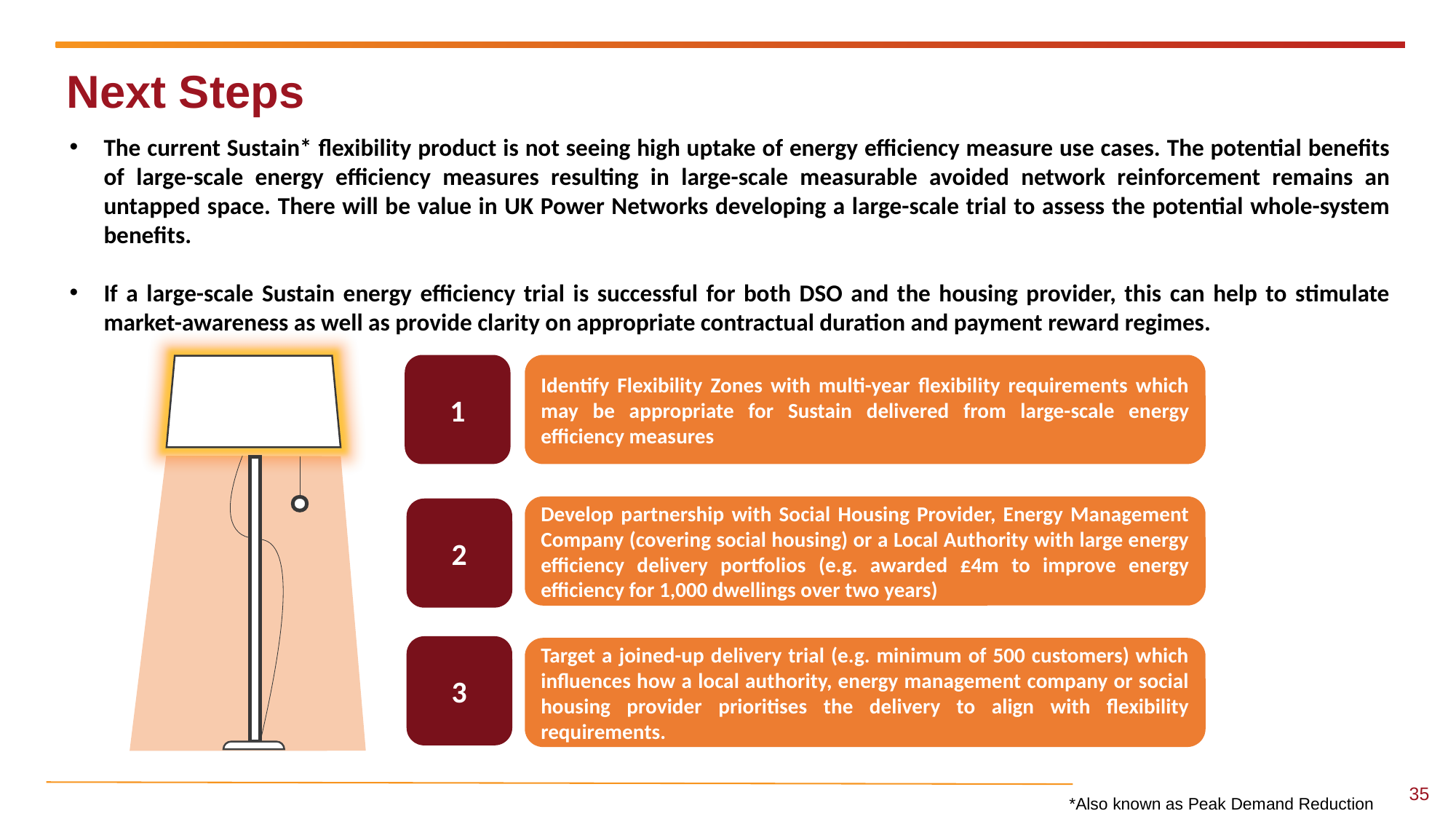

# Next Steps
The current Sustain* flexibility product is not seeing high uptake of energy efficiency measure use cases. The potential benefits of large-scale energy efficiency measures resulting in large-scale measurable avoided network reinforcement remains an untapped space. There will be value in UK Power Networks developing a large-scale trial to assess the potential whole-system benefits.

If a large-scale Sustain energy efficiency trial is successful for both DSO and the housing provider, this can help to stimulate market-awareness as well as provide clarity on appropriate contractual duration and payment reward regimes.

1
Identify Flexibility Zones with multi-year flexibility requirements which may be appropriate for Sustain delivered from large-scale energy efficiency measures

Develop partnership with Social Housing Provider, Energy Management Company (covering social housing) or a Local Authority with large energy efficiency delivery portfolios (e.g. awarded £4m to improve energy efficiency for 1,000 dwellings over two years)

2
3
Target a joined-up delivery trial (e.g. minimum of 500 customers) which influences how a local authority, energy management company or social housing provider prioritises the delivery to align with flexibility requirements.

*Also known as Peak Demand Reduction